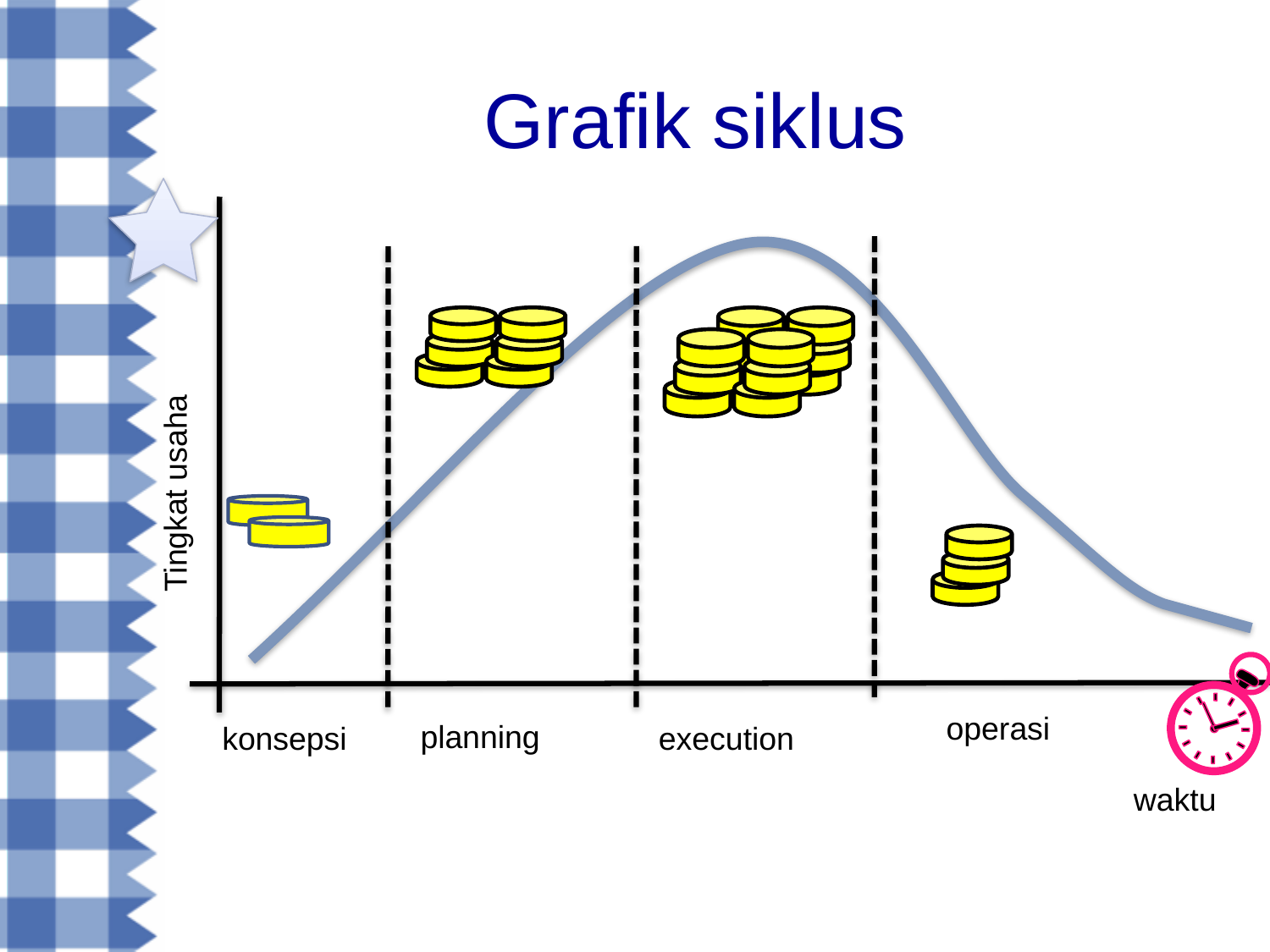

# Grafik siklus

Tingkat usaha

operasi
planning
konsepsi
execution
waktu